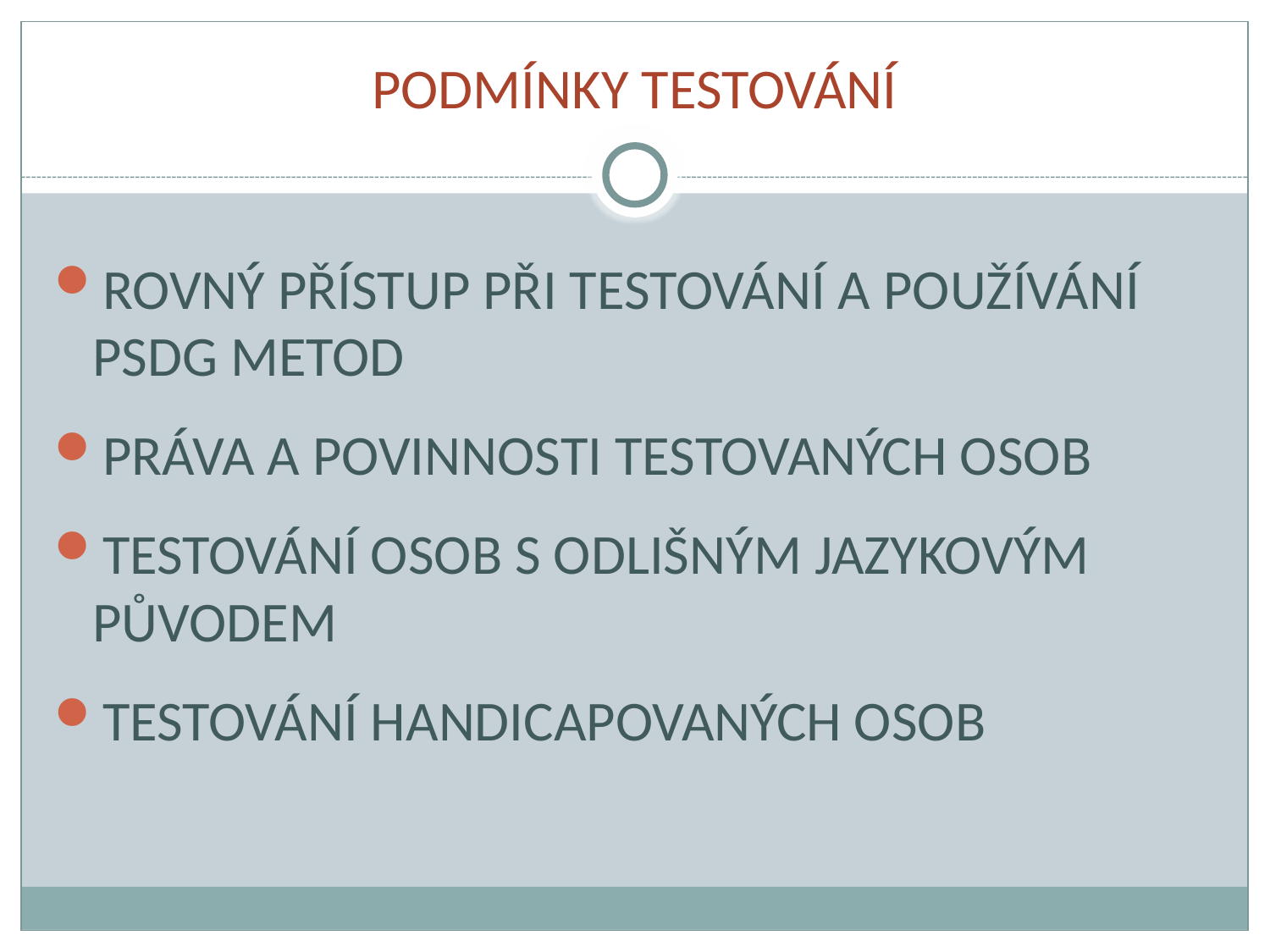

# PODMÍNKY TESTOVÁNÍ
ROVNÝ PŘÍSTUP PŘI TESTOVÁNÍ A POUŽÍVÁNÍ PSDG METOD

PRÁVA A POVINNOSTI TESTOVANÝCH OSOB

TESTOVÁNÍ OSOB S ODLIŠNÝM JAZYKOVÝM PŮVODEM

TESTOVÁNÍ HANDICAPOVANÝCH OSOB